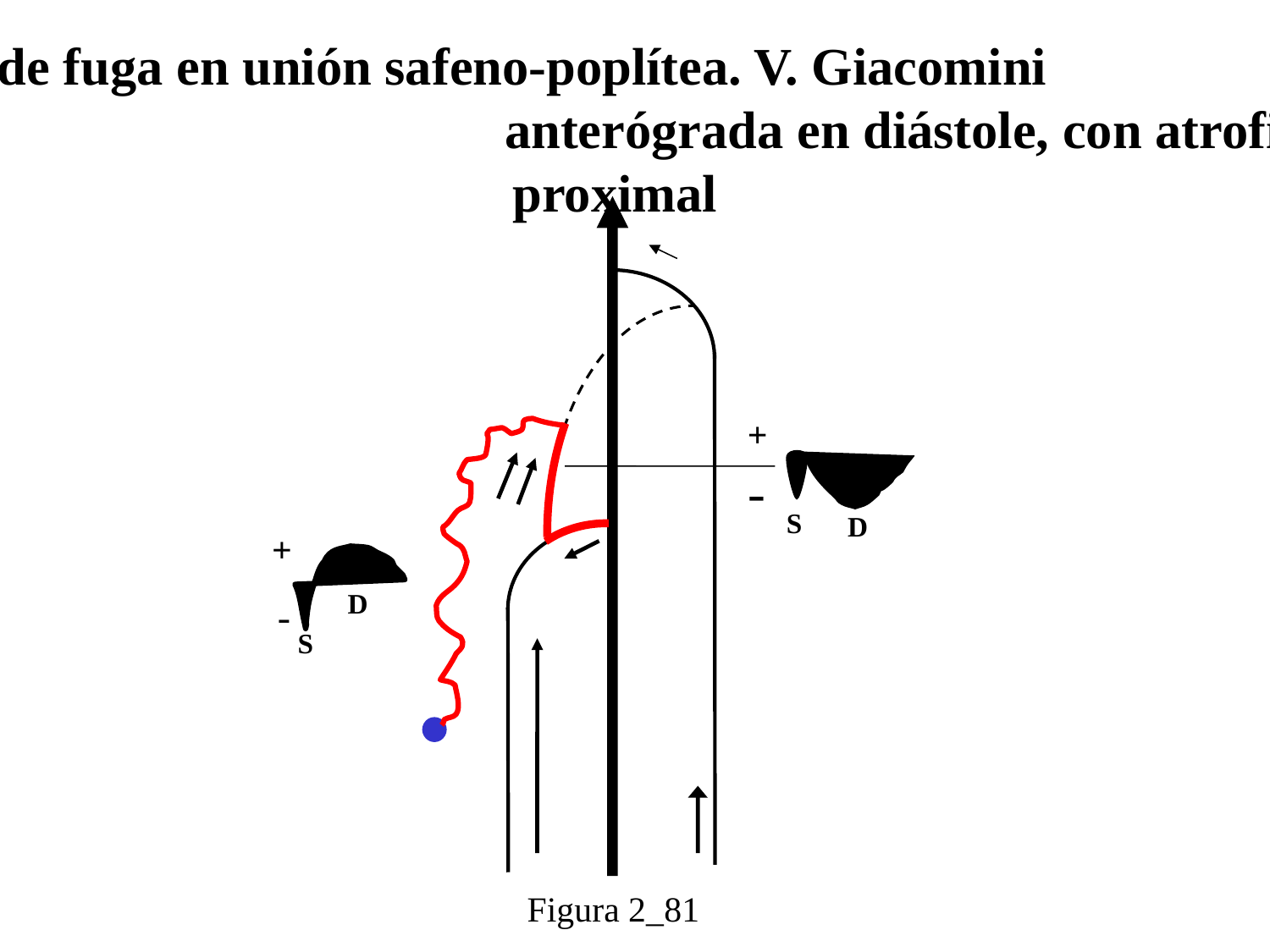

Punto de fuga en unión safeno-poplítea. V. Giacomini                                                                      anterógrada en diástole, con atrofia proximal

+

-

S
D
+

D
-
S

Figura 2_81